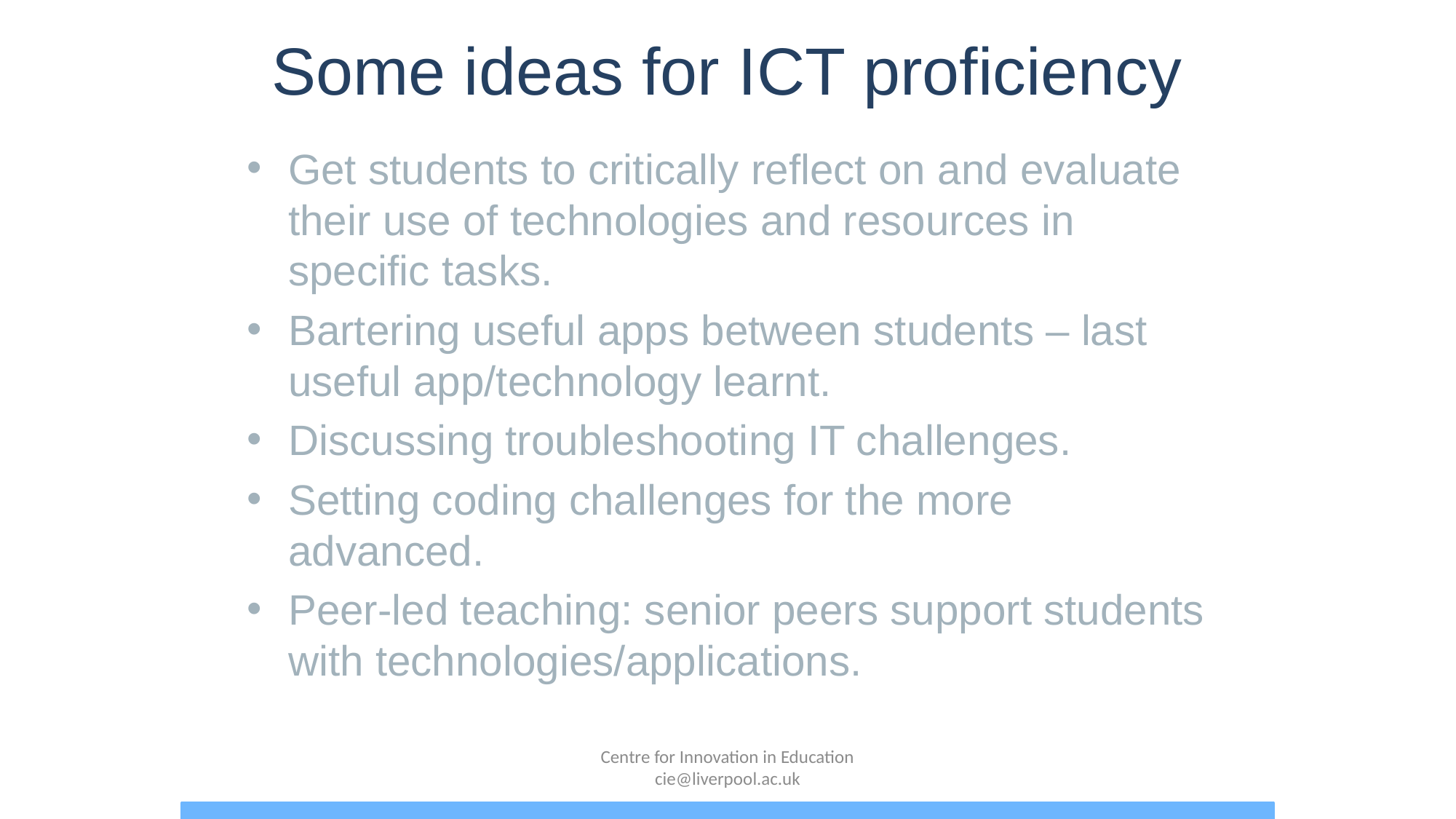

# Some ideas for ICT proficiency
Get students to critically reflect on and evaluate their use of technologies and resources in specific tasks.
Bartering useful apps between students – last useful app/technology learnt.
Discussing troubleshooting IT challenges.
Setting coding challenges for the more advanced.
Peer-led teaching: senior peers support students with technologies/applications.

Centre for Innovation in Education cie@liverpool.ac.uk